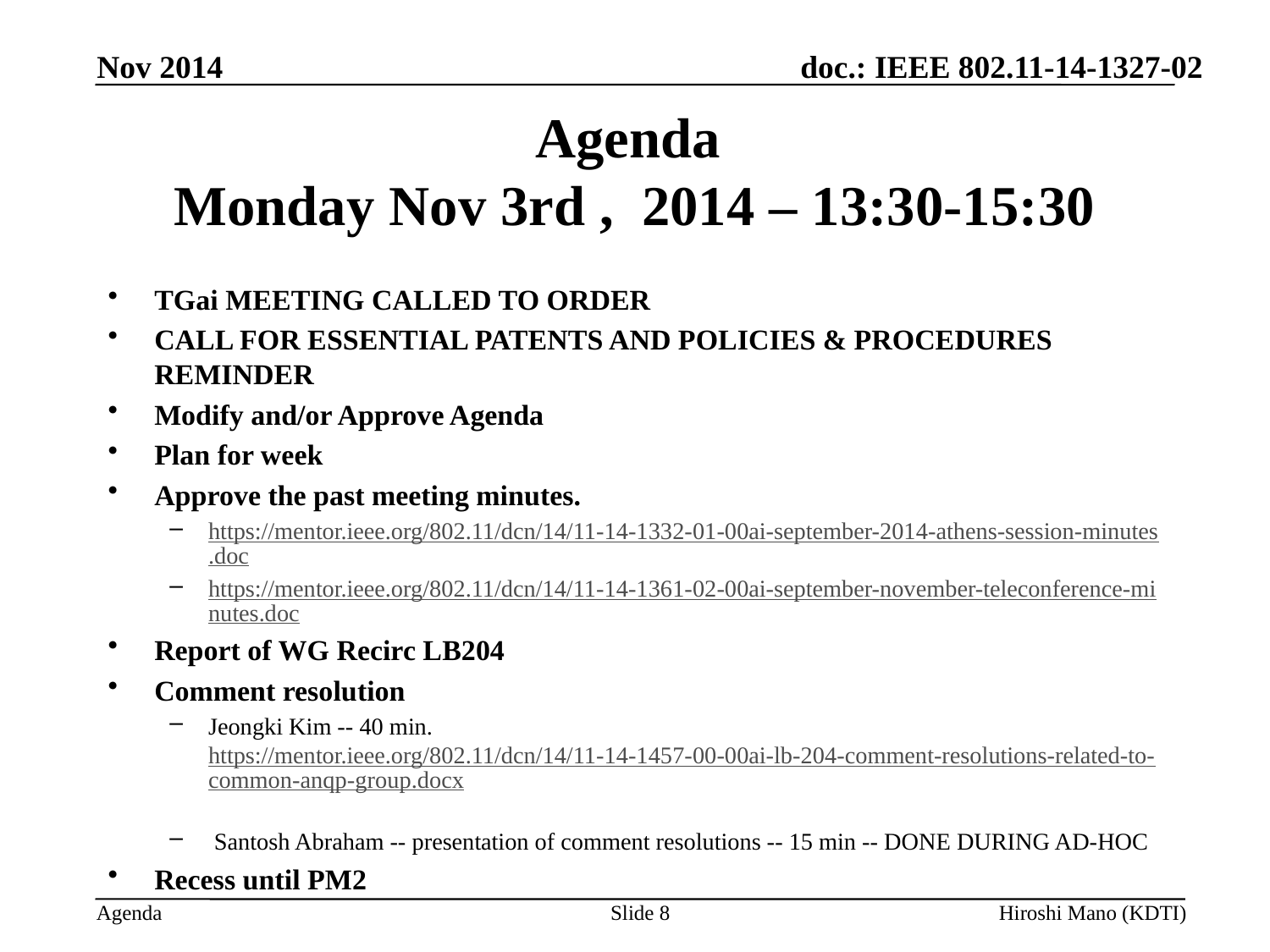

Nov 2014
# Agenda Monday Nov 3rd ,  2014 – 13:30-15:30
TGai MEETING CALLED TO ORDER
CALL FOR ESSENTIAL PATENTS AND POLICIES & PROCEDURES REMINDER
Modify and/or Approve Agenda
Plan for week
Approve the past meeting minutes.
https://mentor.ieee.org/802.11/dcn/14/11-14-1332-01-00ai-september-2014-athens-session-minutes.doc
https://mentor.ieee.org/802.11/dcn/14/11-14-1361-02-00ai-september-november-teleconference-minutes.doc
Report of WG Recirc LB204
Comment resolution
Jeongki Kim -- 40 min. https://mentor.ieee.org/802.11/dcn/14/11-14-1457-00-00ai-lb-204-comment-resolutions-related-to-common-anqp-group.docx
 Santosh Abraham -- presentation of comment resolutions -- 15 min -- DONE DURING AD-HOC
Recess until PM2

Slide 8
Hiroshi Mano (KDTI)